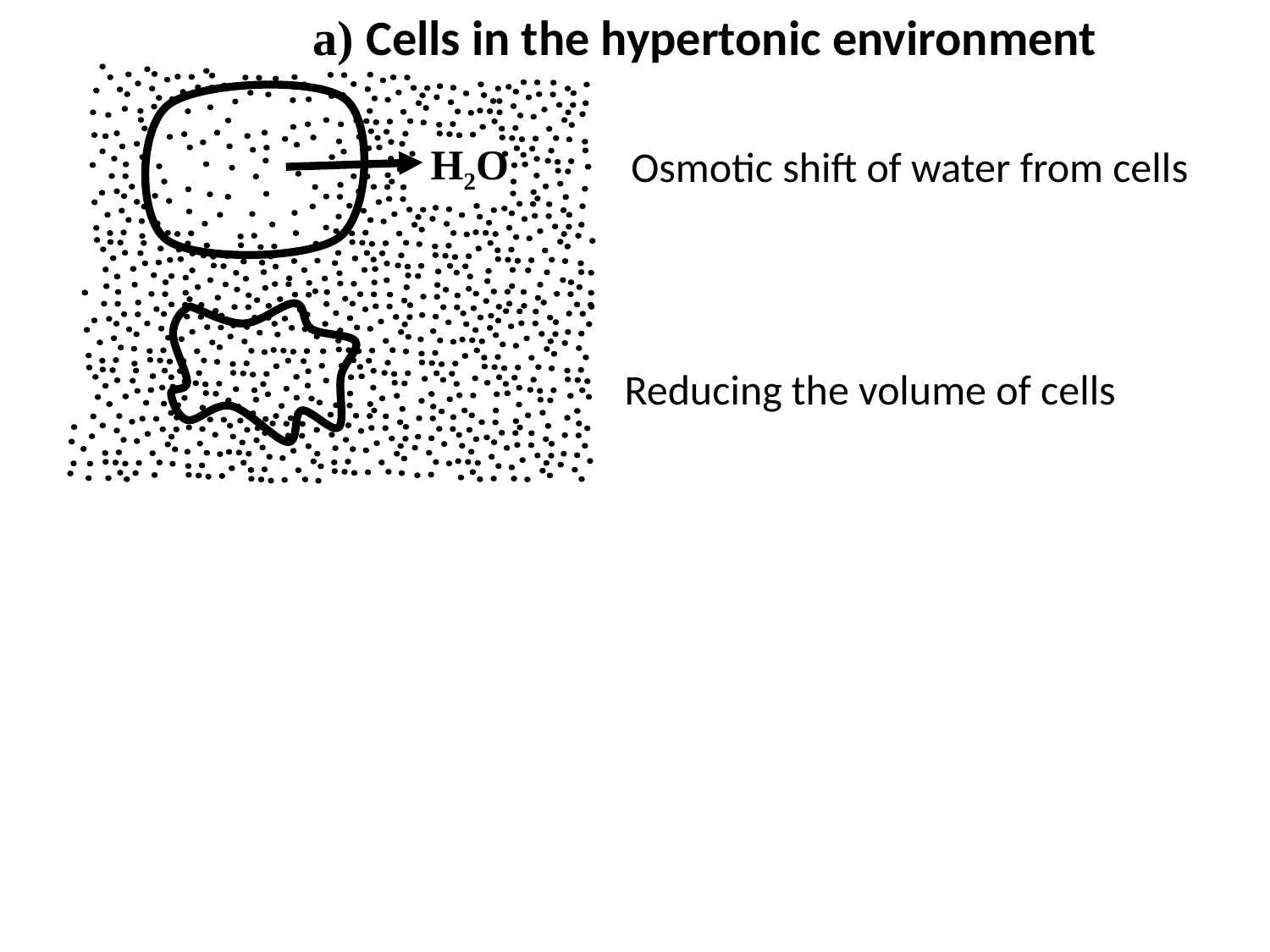

a) Cells in the hypertonic environment

H2O

Osmotic shift of water from cells

Reducing the volume of cells